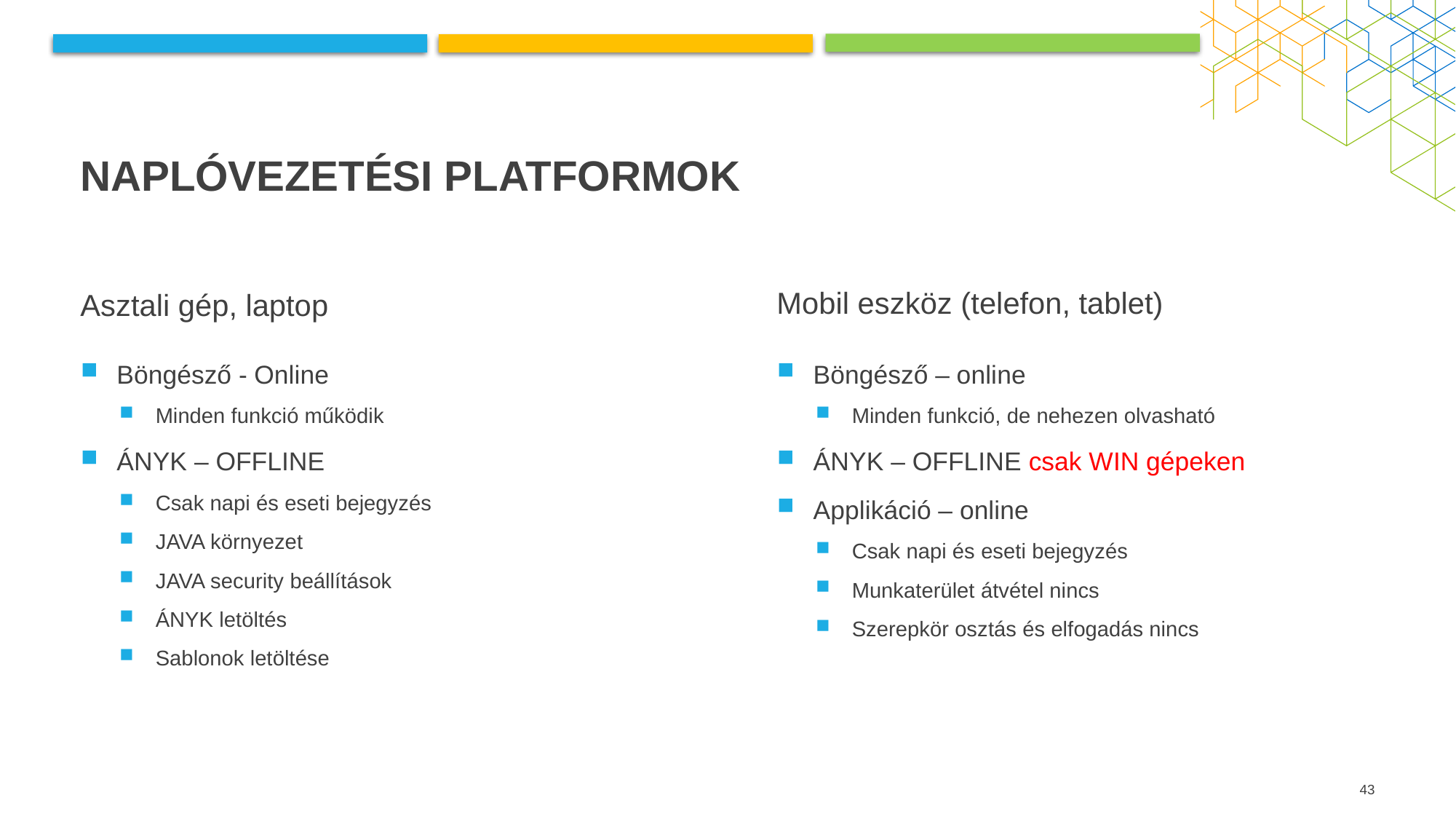

# Naplóvezetési platformok
Asztali gép, laptop
Mobil eszköz (telefon, tablet)
Böngésző - Online
Minden funkció működik
ÁNYK – OFFLINE
Csak napi és eseti bejegyzés
JAVA környezet
JAVA security beállítások
ÁNYK letöltés
Sablonok letöltése

Böngésző – online
Minden funkció, de nehezen olvasható
ÁNYK – OFFLINE csak WIN gépeken
Applikáció – online
Csak napi és eseti bejegyzés
Munkaterület átvétel nincs
Szerepkör osztás és elfogadás nincs
43